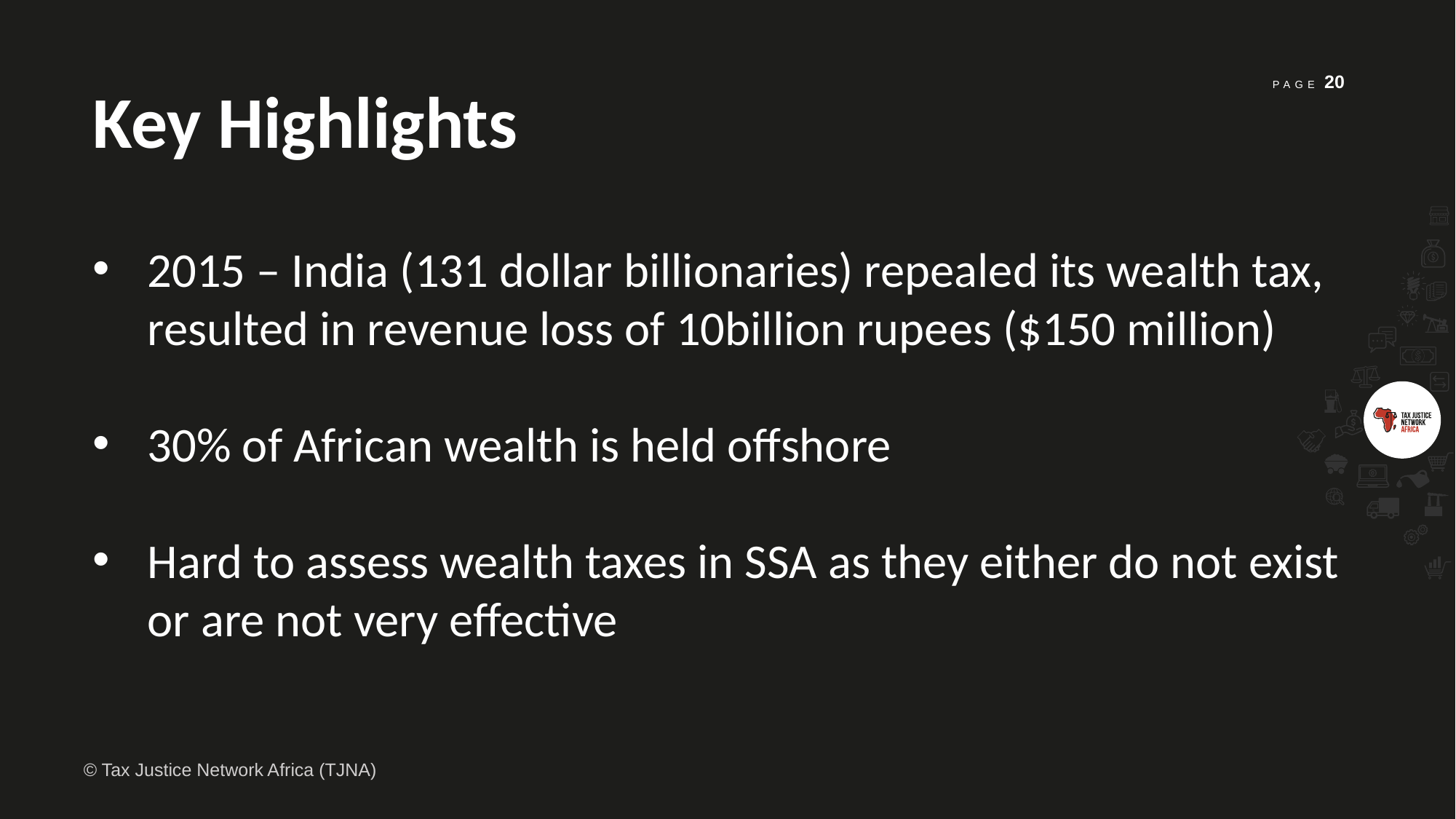

Key Highlights
2015 – India (131 dollar billionaries) repealed its wealth tax, resulted in revenue loss of 10billion rupees ($150 million)

30% of African wealth is held offshore

Hard to assess wealth taxes in SSA as they either do not exist or are not very effective